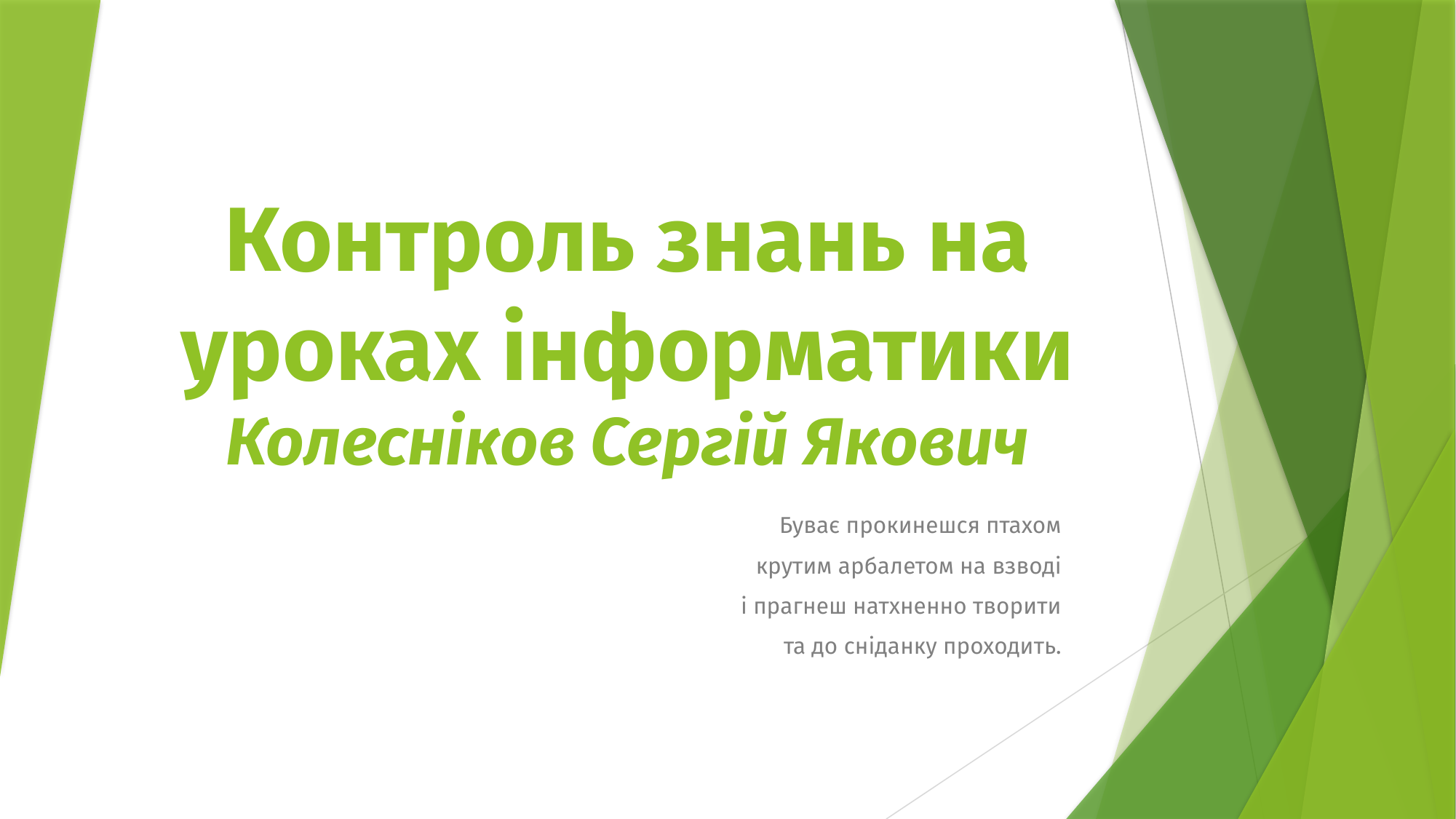

# Контроль знань на уроках інформатики Колесніков Сергій Якович
Буває прокинешся птахом
крутим арбалетом на взводі
і прагнеш натхненно творити
та до сніданку проходить.